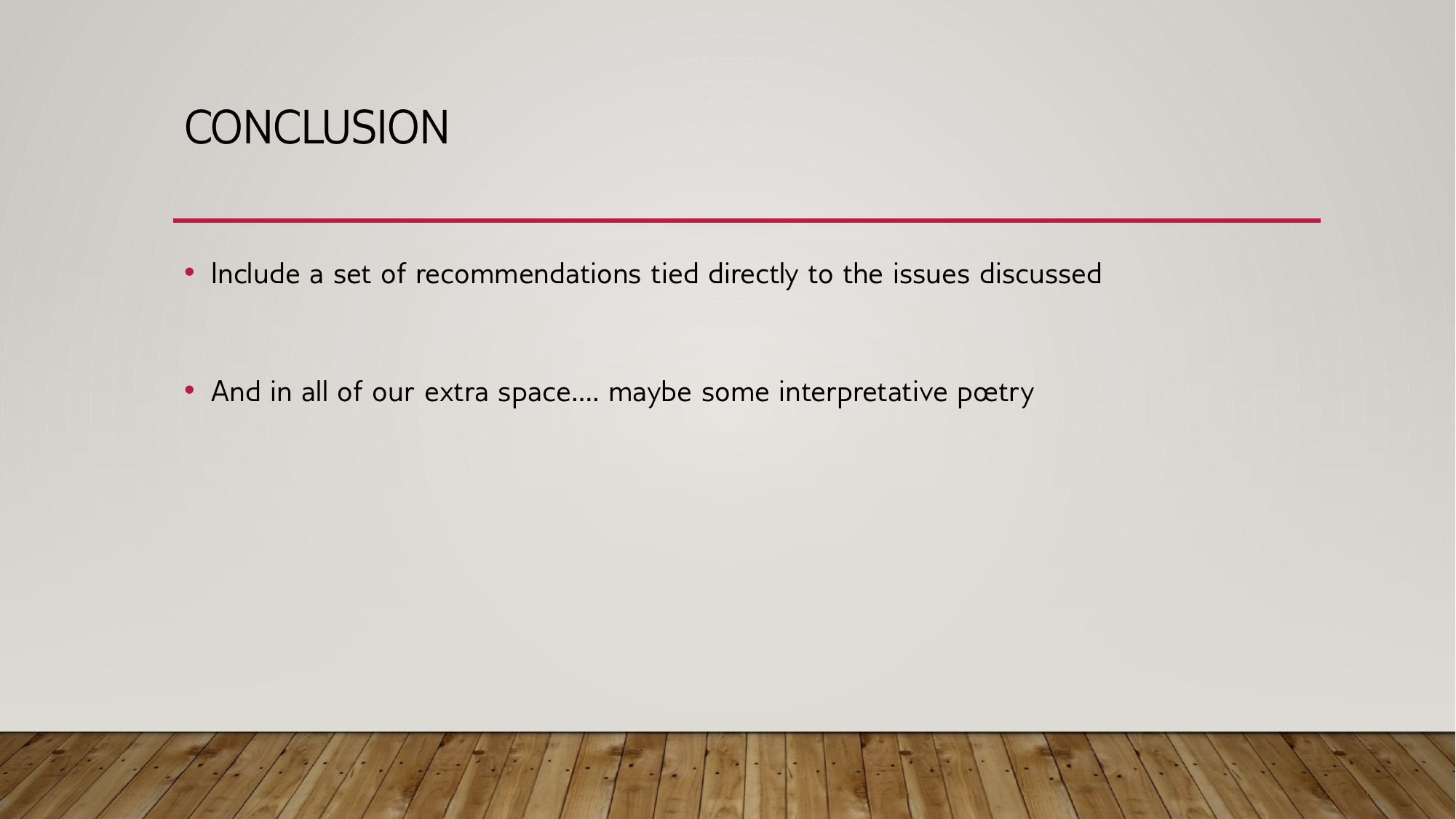

# Conclusion
Include a set of recommendations tied directly to the issues discussed

And in all of our extra space…. maybe some interpretative poetry